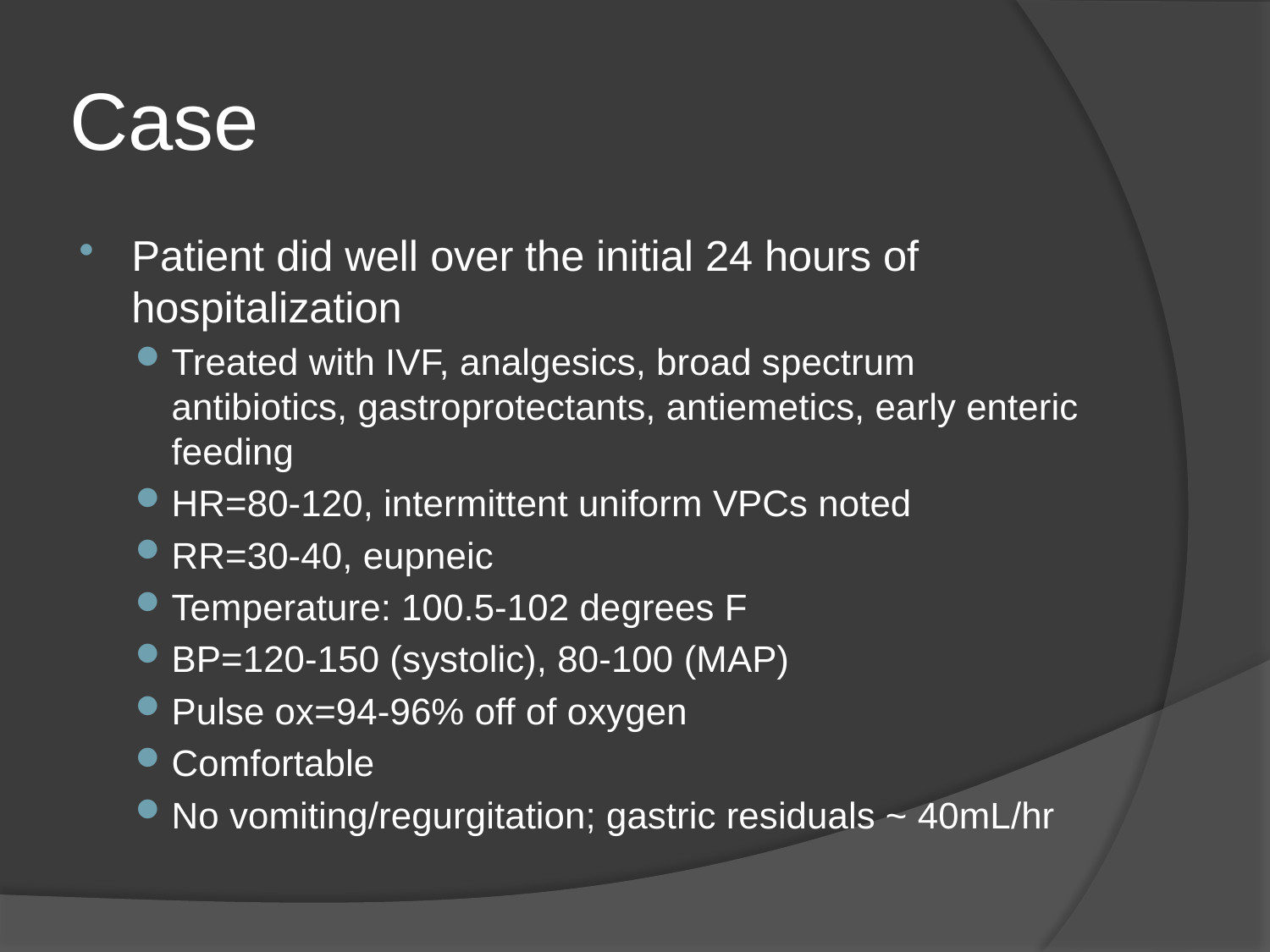

# Case
Patient did well over the initial 24 hours of hospitalization
Treated with IVF, analgesics, broad spectrum antibiotics, gastroprotectants, antiemetics, early enteric feeding
HR=80-120, intermittent uniform VPCs noted
RR=30-40, eupneic
Temperature: 100.5-102 degrees F
BP=120-150 (systolic), 80-100 (MAP)
Pulse ox=94-96% off of oxygen
Comfortable
No vomiting/regurgitation; gastric residuals ~ 40mL/hr